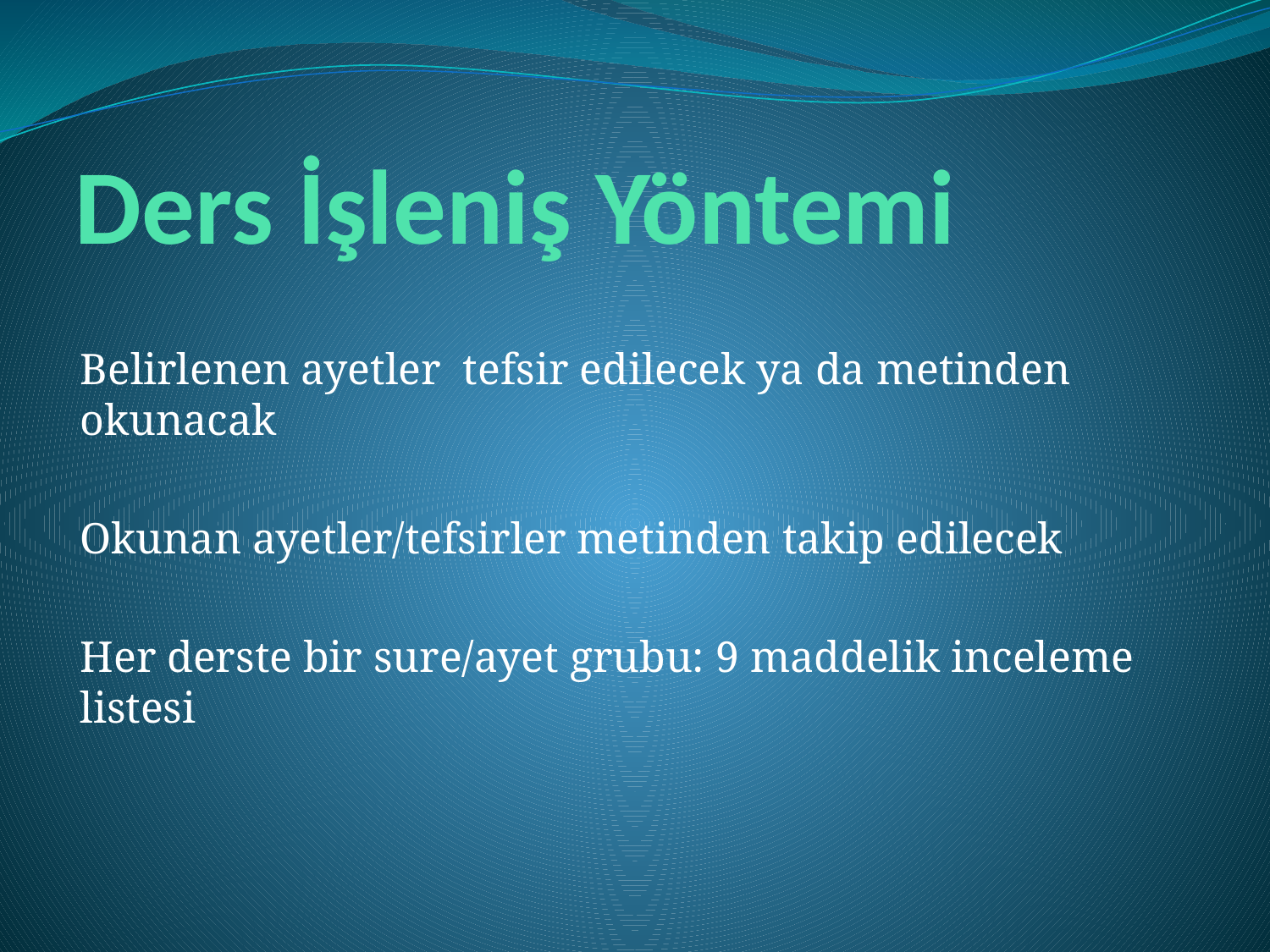

# Ders İşleniş Yöntemi
Belirlenen ayetler  tefsir edilecek ya da metinden okunacak

Okunan ayetler/tefsirler metinden takip edilecek

Her derste bir sure/ayet grubu: 9 maddelik inceleme listesi